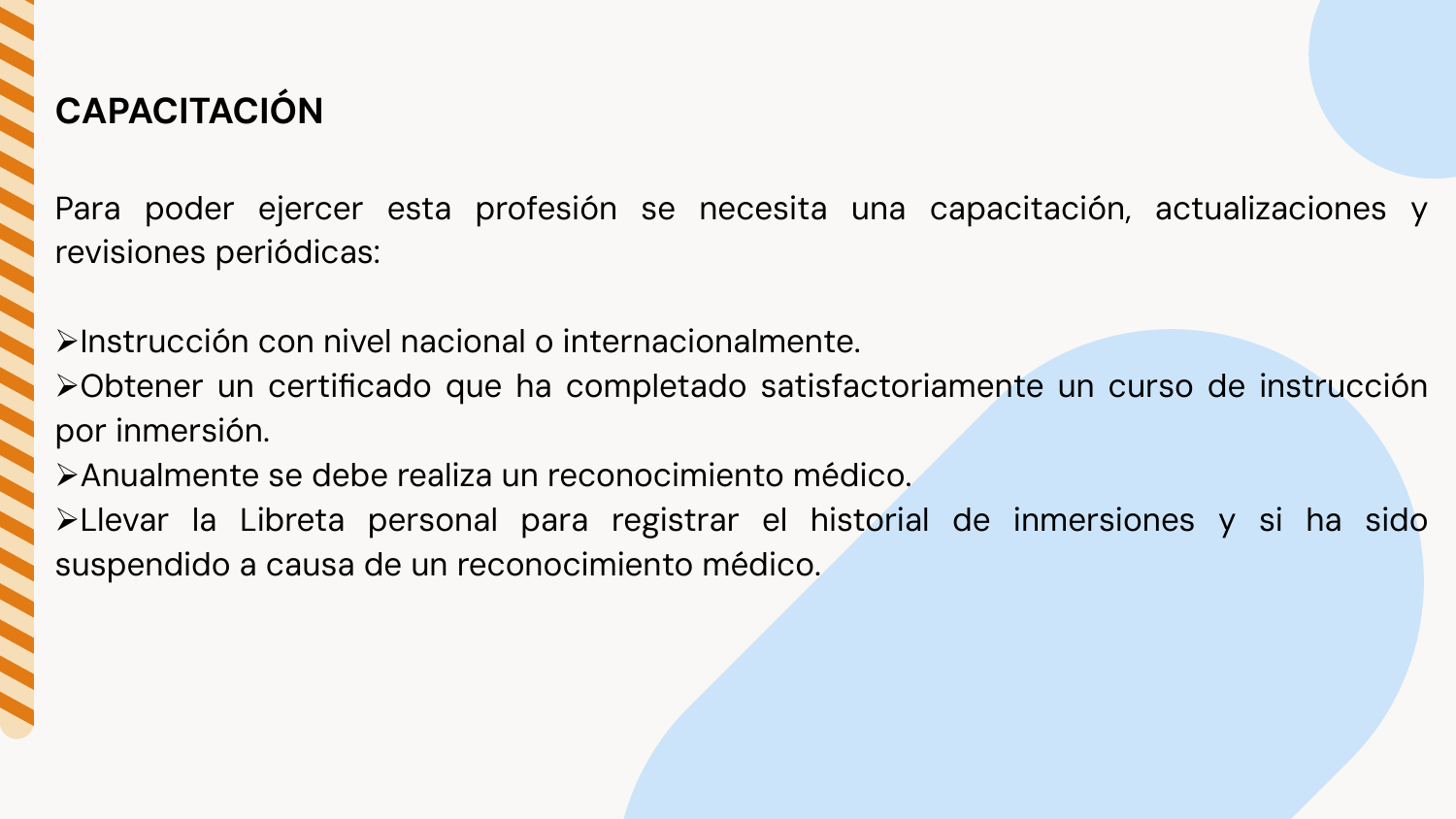

CAPACITACIÓN

Para poder ejercer esta profesión se necesita una capacitación, actualizaciones y revisiones periódicas:

⮚Instrucción con nivel nacional o internacionalmente.
⮚Obtener un certificado que ha completado satisfactoriamente un curso de instrucción por inmersión.
⮚Anualmente se debe realiza un reconocimiento médico.
⮚Llevar la Libreta personal para registrar el historial de inmersiones y si ha sido suspendido a causa de un reconocimiento médico.